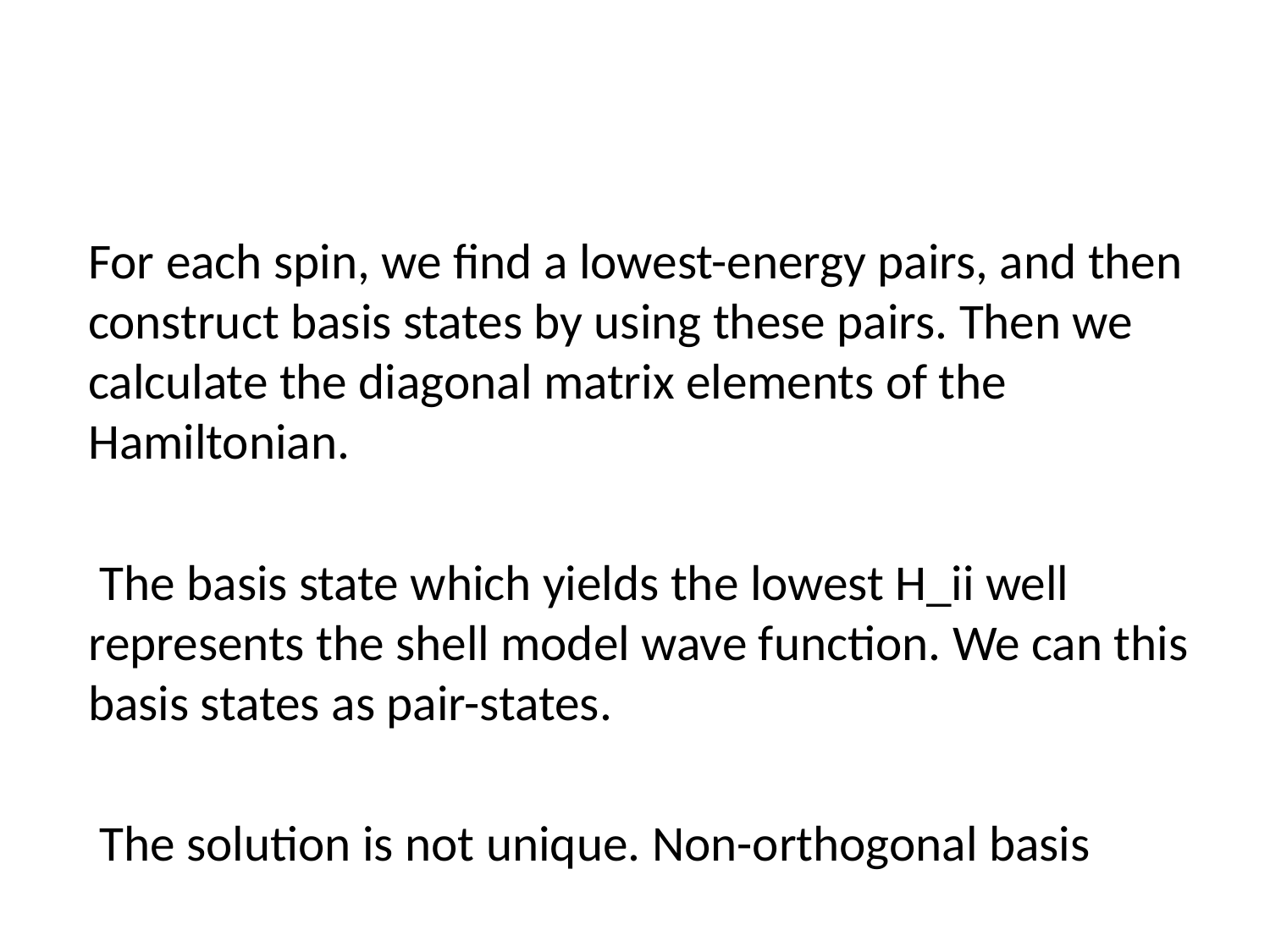

For each spin, we find a lowest-energy pairs, and then construct basis states by using these pairs. Then we calculate the diagonal matrix elements of the Hamiltonian.

     The basis state which yields the lowest H_ii well represents the shell model wave function. We can this basis states as pair-states.

     The solution is not unique. Non-orthogonal basis